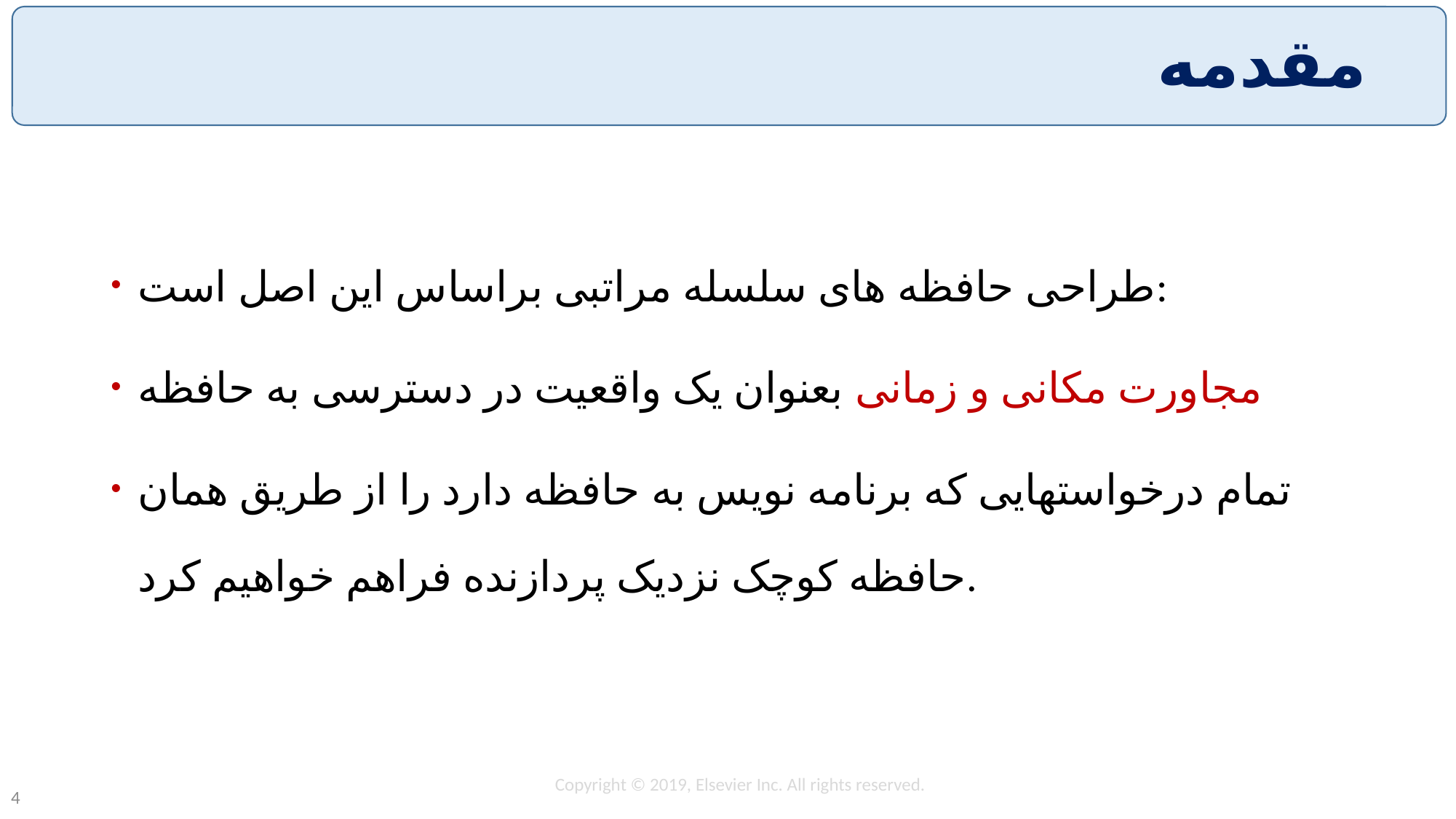

# مقدمه
طراحی حافظه های سلسله مراتبی براساس این اصل است:
مجاورت مکانی و زمانی بعنوان یک واقعیت در دسترسی به حافظه
تمام درخواستهایی که برنامه نویس به حافظه دارد را از طریق همان حافظه کوچک نزدیک پردازنده فراهم خواهیم کرد.

Copyright © 2019, Elsevier Inc. All rights reserved.
4